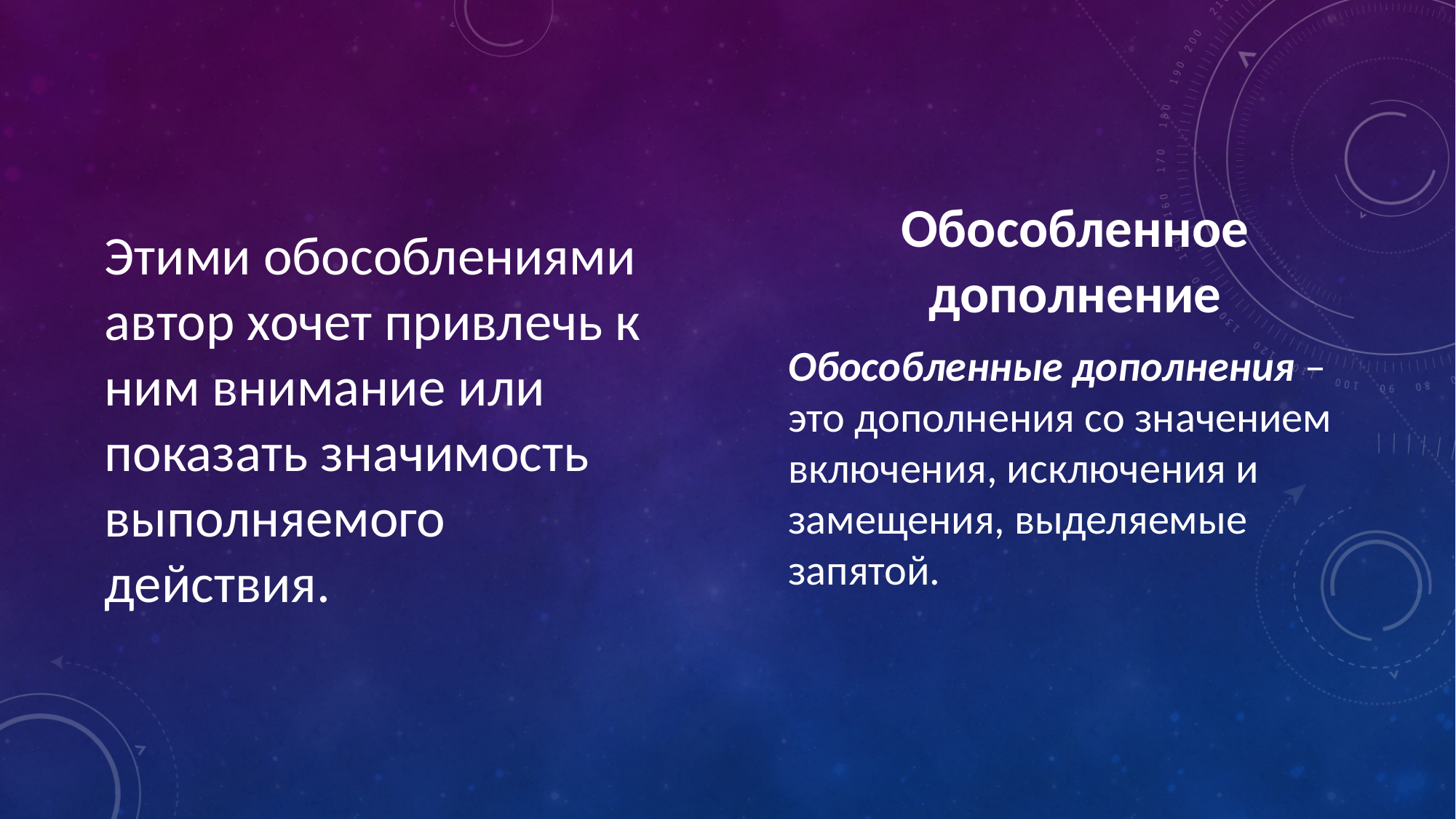

Этими обособлениями автор хочет привлечь к ним внимание или показать значимость выполняемого действия.
Обособленное дополнение
Обособленные дополнения – это дополнения со значением включения, исключения и замещения, выделяемые запятой.